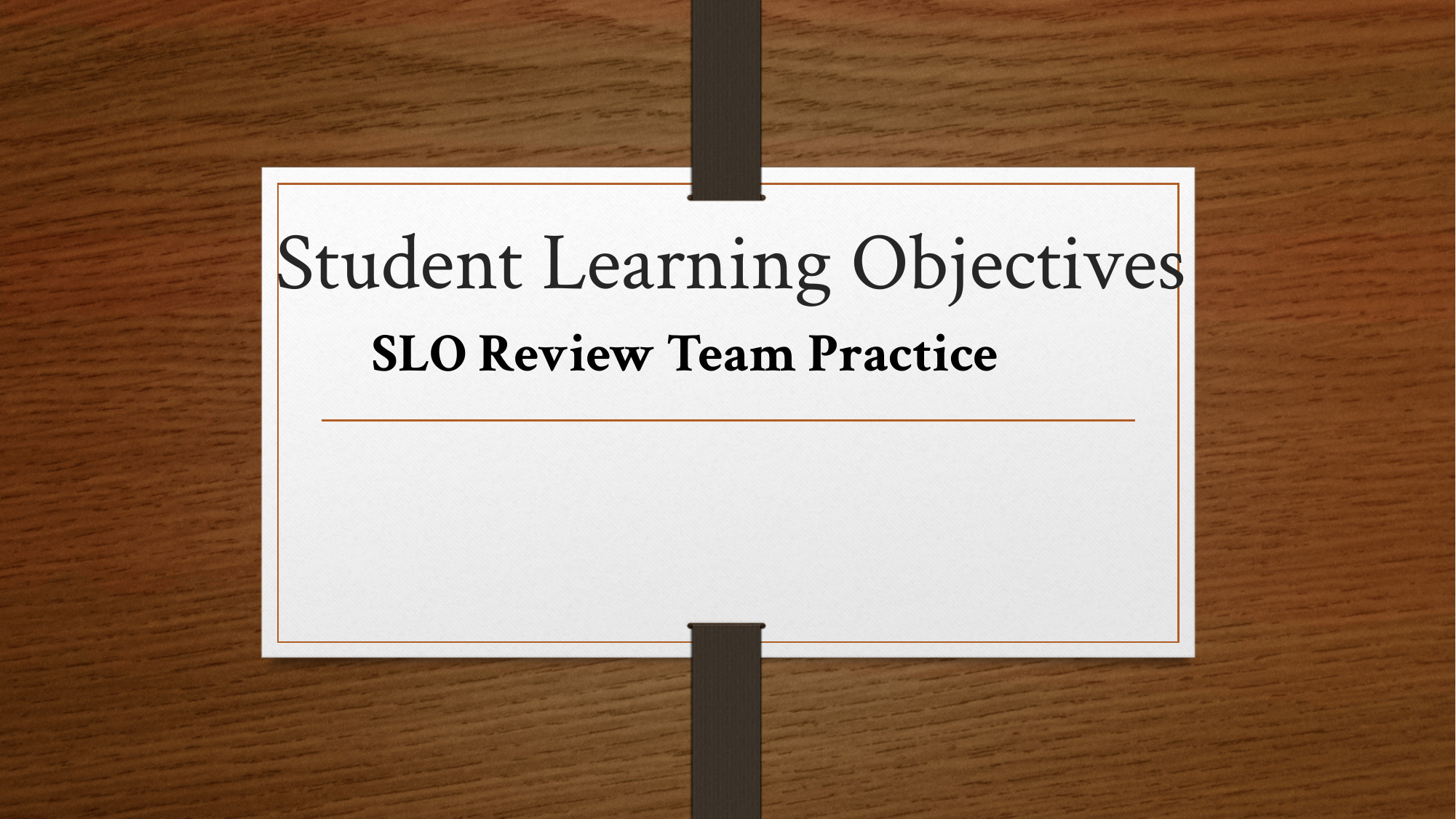

# Student Learning Objectives
SLO Review Team Practice